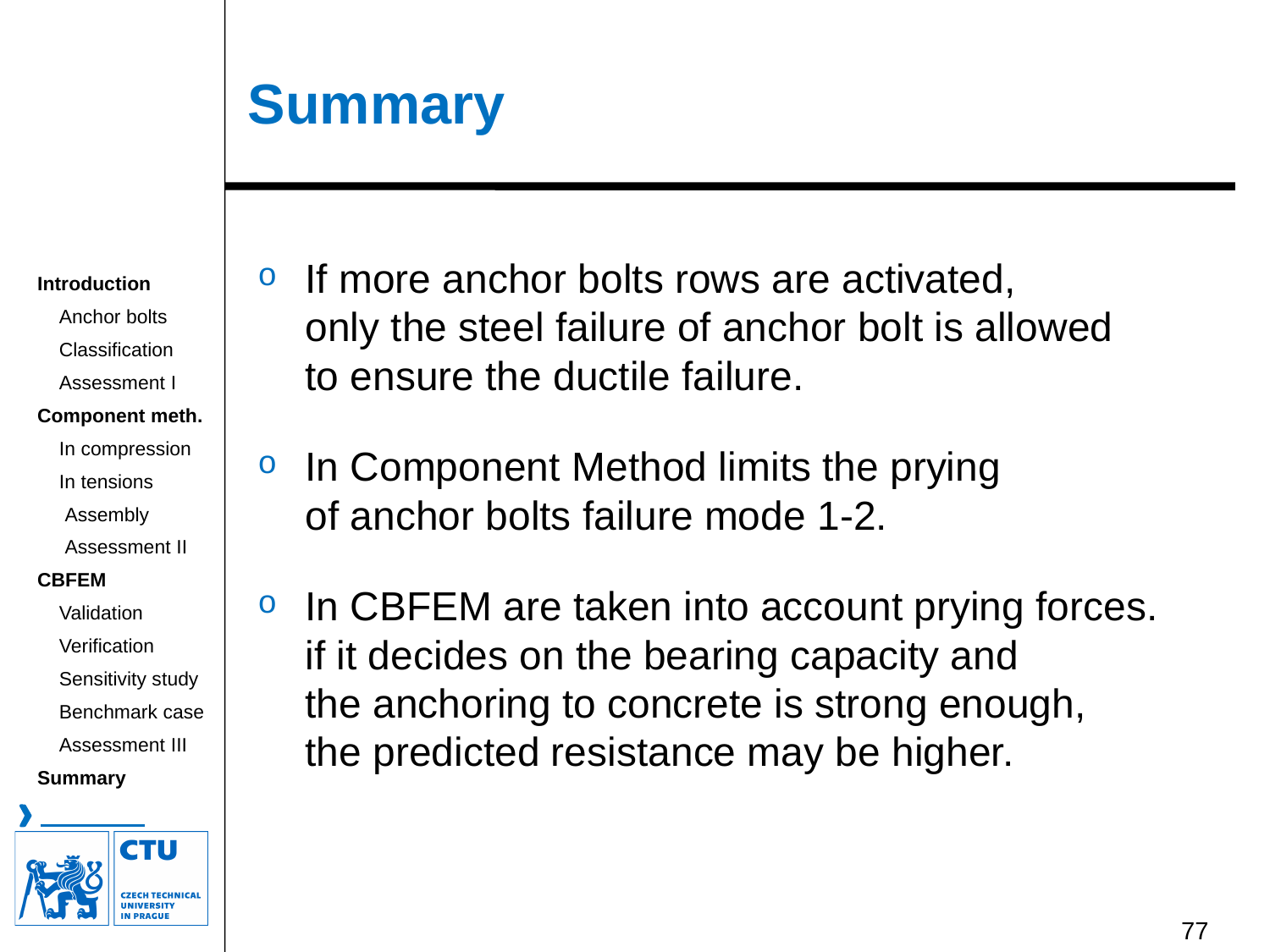

# Summary
If more anchor bolts rows are activated,
only the steel failure of anchor bolt is allowed
to ensure the ductile failure.
In Component Method limits the prying
of anchor bolts failure mode 1-2.
In CBFEM are taken into account prying forces.
if it decides on the bearing capacity and
the anchoring to concrete is strong enough,
the predicted resistance may be higher.